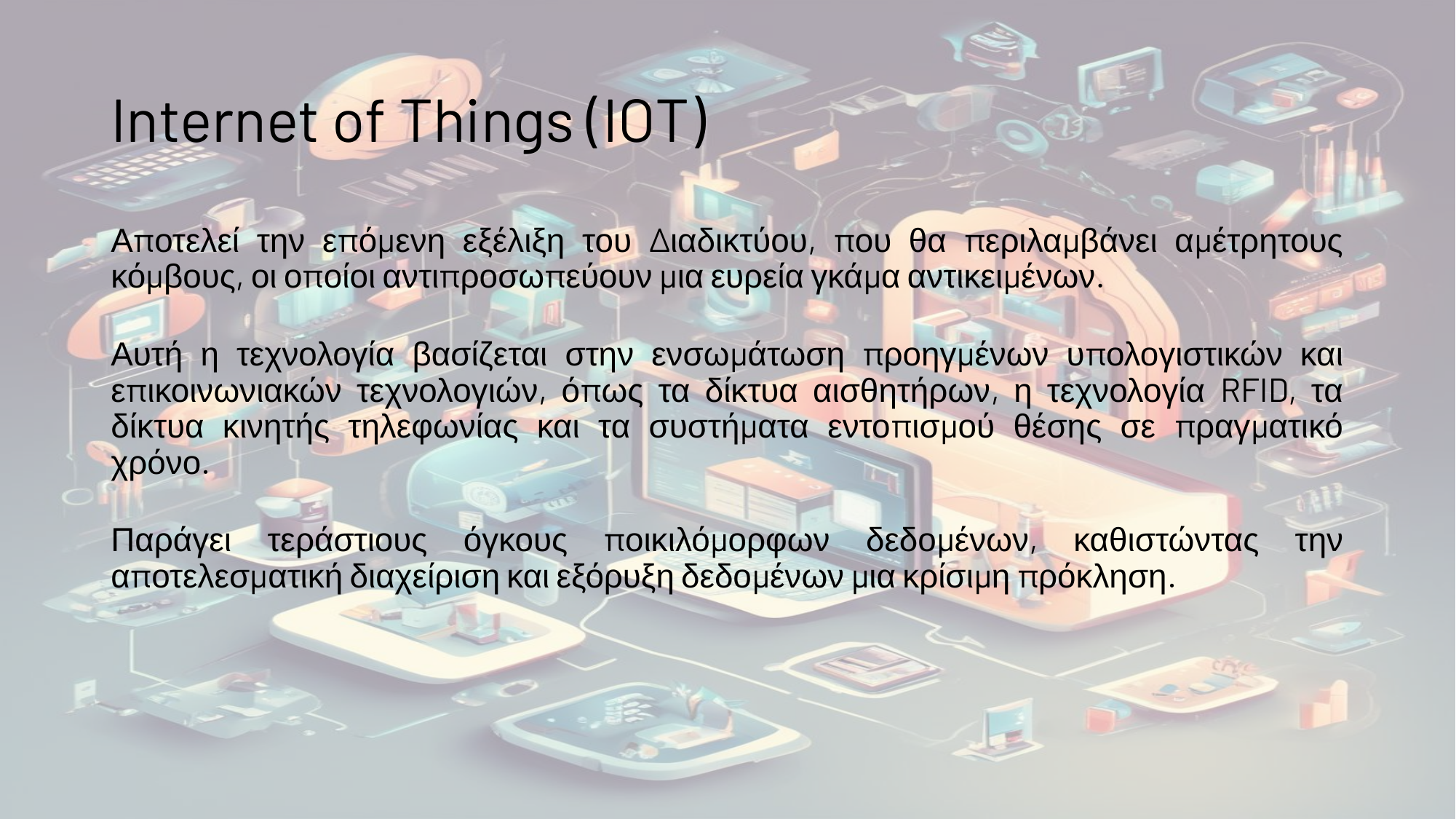

# Internet of Things (IOT)
Αποτελεί την επόμενη εξέλιξη του Διαδικτύου, που θα περιλαμβάνει αμέτρητους κόμβους, οι οποίοι αντιπροσωπεύουν μια ευρεία γκάμα αντικειμένων.

Αυτή η τεχνολογία βασίζεται στην ενσωμάτωση προηγμένων υπολογιστικών και επικοινωνιακών τεχνολογιών, όπως τα δίκτυα αισθητήρων, η τεχνολογία RFID, τα δίκτυα κινητής τηλεφωνίας και τα συστήματα εντοπισμού θέσης σε πραγματικό χρόνο.

Παράγει τεράστιους όγκους ποικιλόμορφων δεδομένων, καθιστώντας την αποτελεσματική διαχείριση και εξόρυξη δεδομένων μια κρίσιμη πρόκληση.